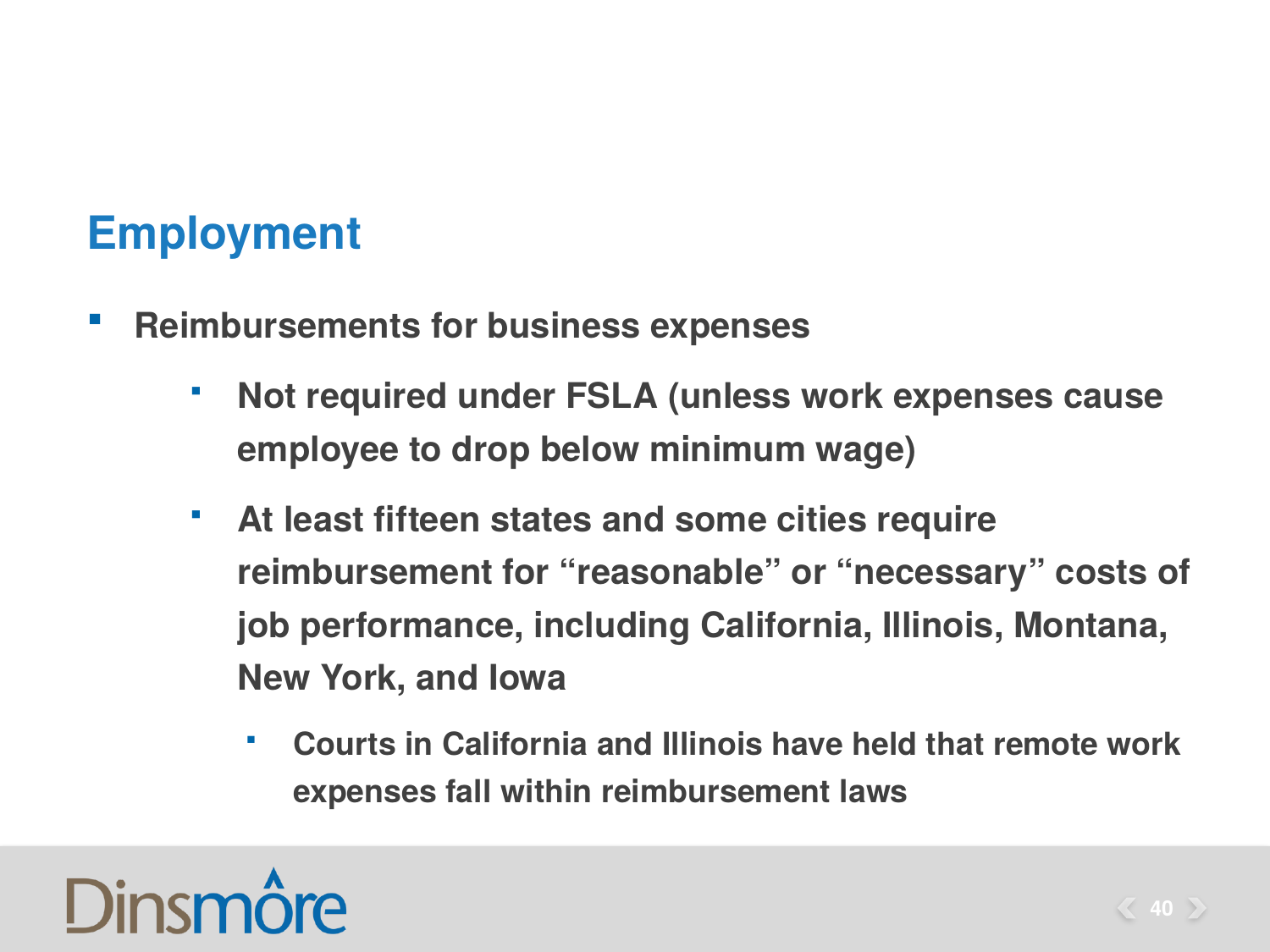

# Employment
Reimbursements for business expenses
Not required under FSLA (unless work expenses cause employee to drop below minimum wage)
At least fifteen states and some cities require reimbursement for “reasonable” or “necessary” costs of job performance, including California, Illinois, Montana, New York, and Iowa
Courts in California and Illinois have held that remote work expenses fall within reimbursement laws

40